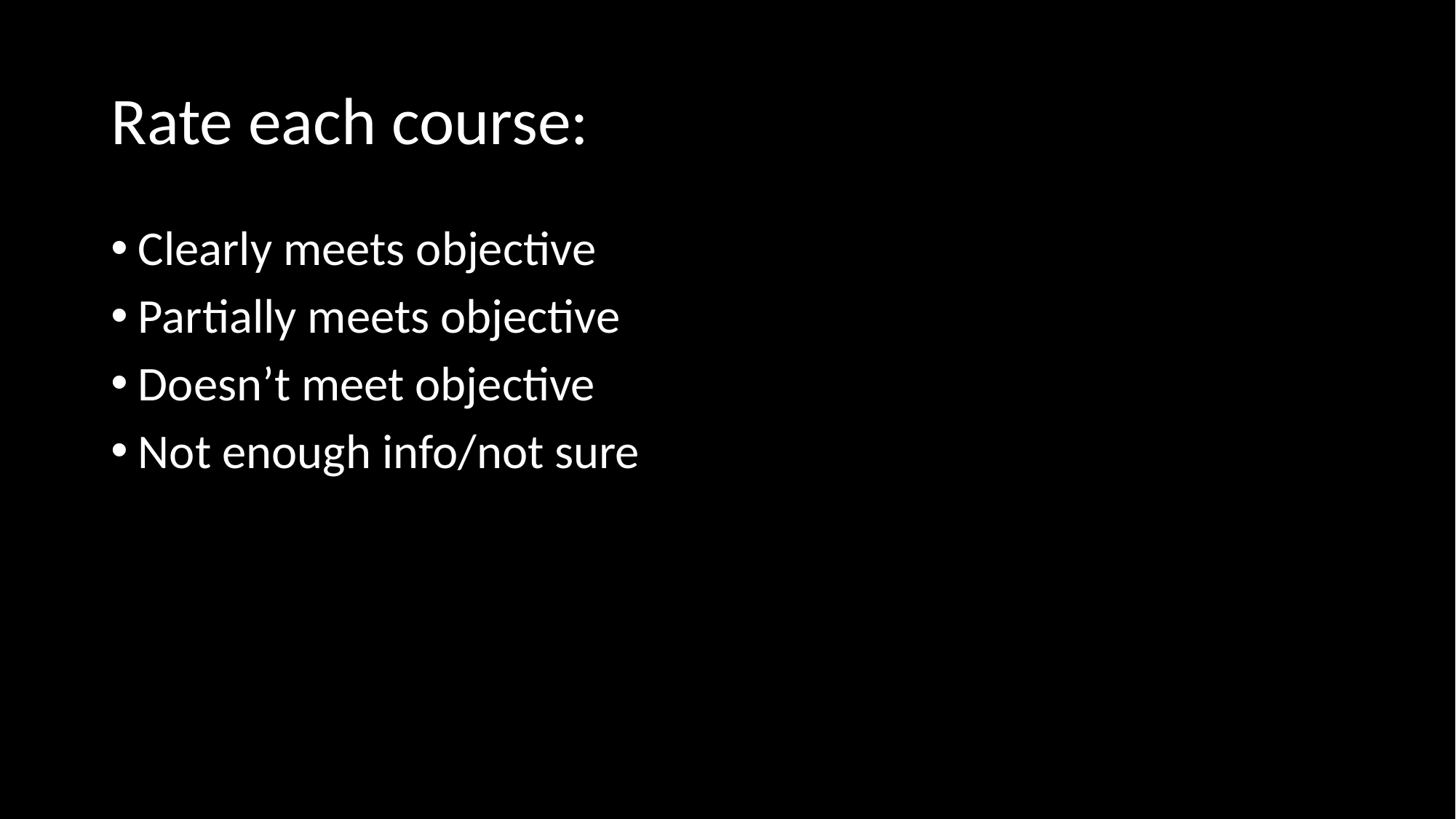

# Rate each course:
Clearly meets objective
Partially meets objective
Doesn’t meet objective
Not enough info/not sure